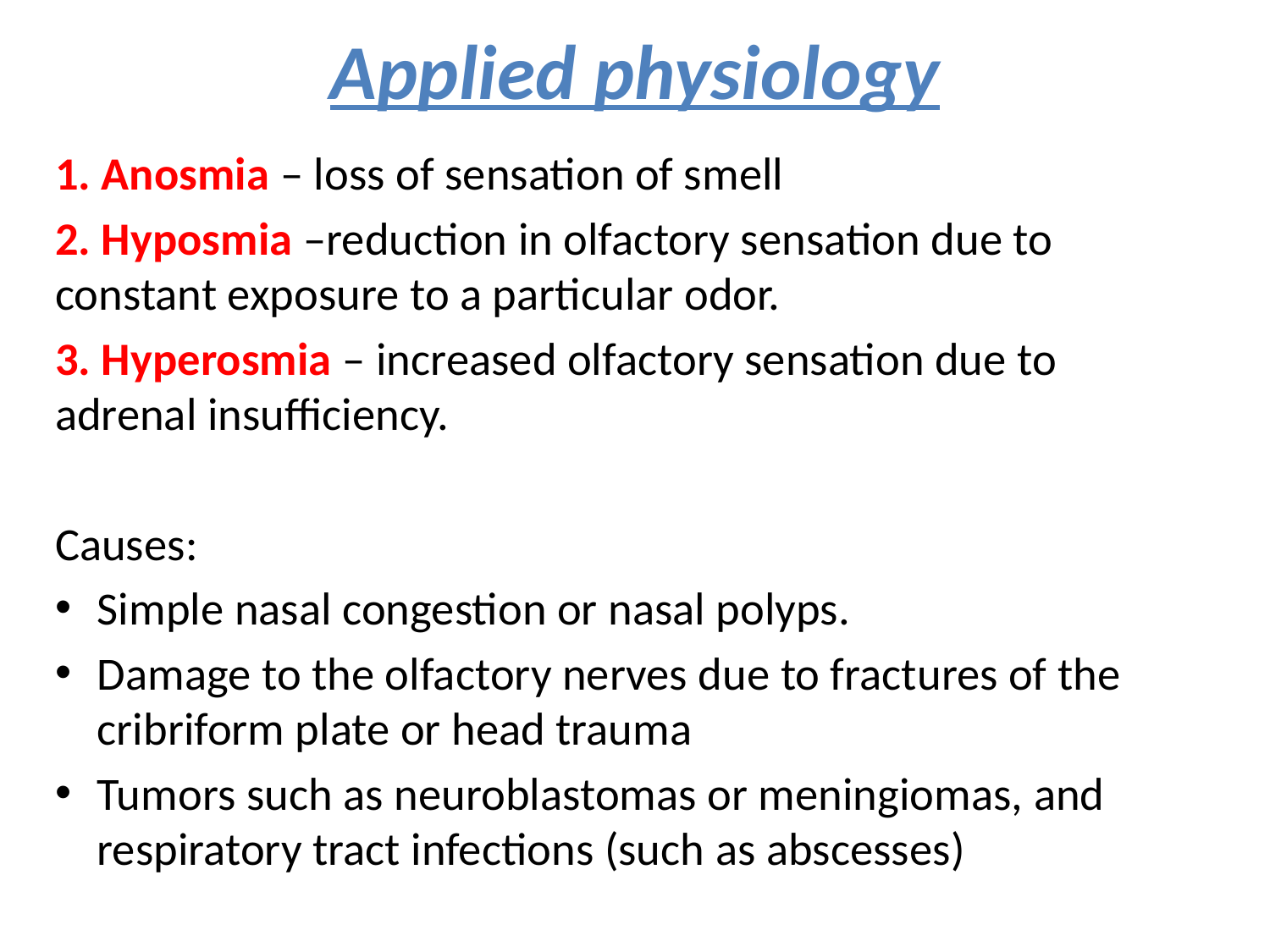

# Applied physiology
1. Anosmia – loss of sensation of smell
2. Hyposmia –reduction in olfactory sensation due to constant exposure to a particular odor.
3. Hyperosmia – increased olfactory sensation due to adrenal insufficiency.

Causes:
Simple nasal congestion or nasal polyps.
Damage to the olfactory nerves due to fractures of the cribriform plate or head trauma
Tumors such as neuroblastomas or meningiomas, and respiratory tract infections (such as abscesses)